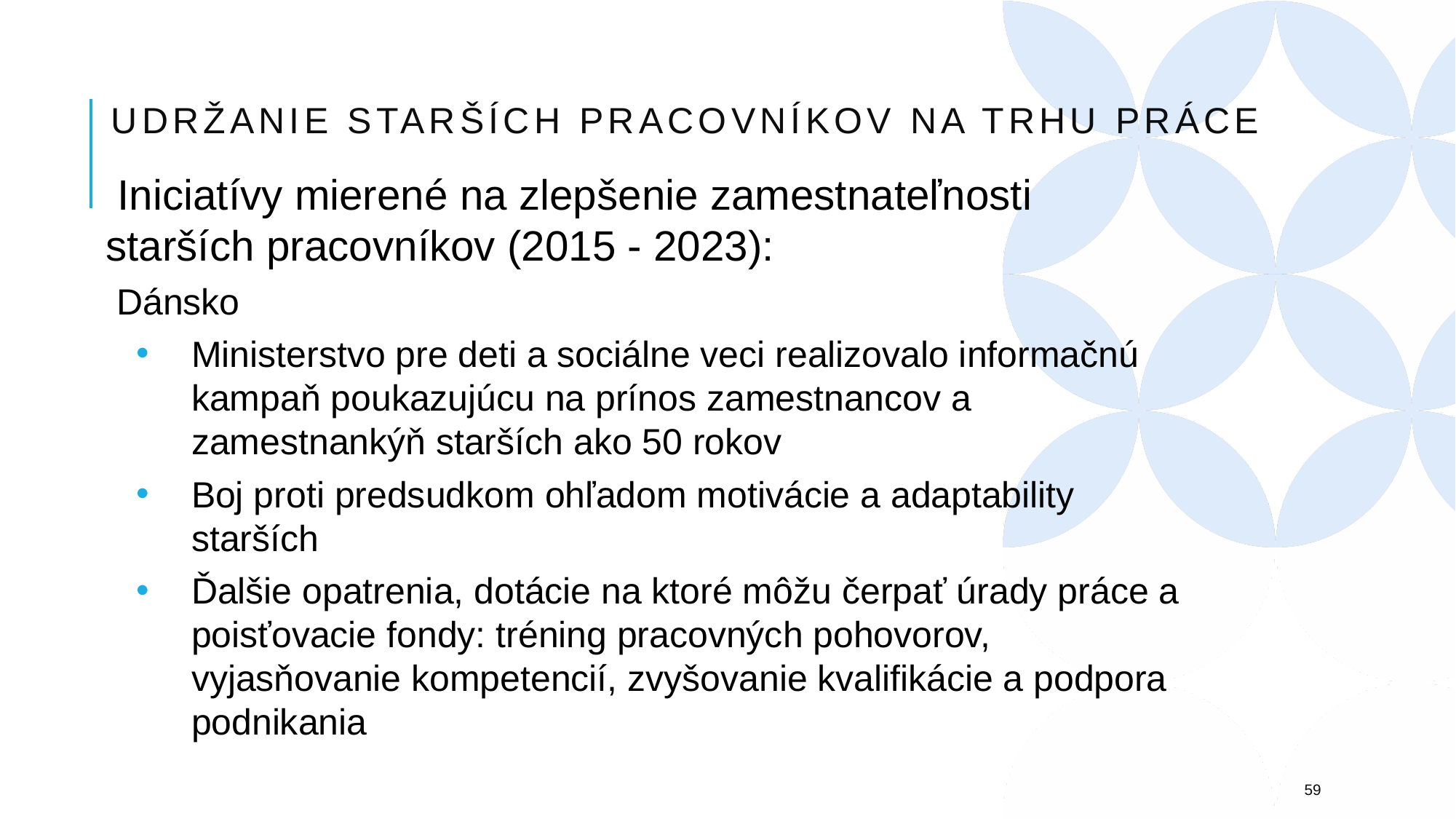

# Udržanie starších pracovníkov na trhu práce
Iniciatívy mierené na zlepšenie zamestnateľnosti starších pracovníkov (2015 - 2023):
Dánsko
Ministerstvo pre deti a sociálne veci realizovalo informačnú kampaň poukazujúcu na prínos zamestnancov a zamestnankýň starších ako 50 rokov
Boj proti predsudkom ohľadom motivácie a adaptability starších
Ďalšie opatrenia, dotácie na ktoré môžu čerpať úrady práce a poisťovacie fondy: tréning pracovných pohovorov, vyjasňovanie kompetencií, zvyšovanie kvalifikácie a podpora podnikania
59